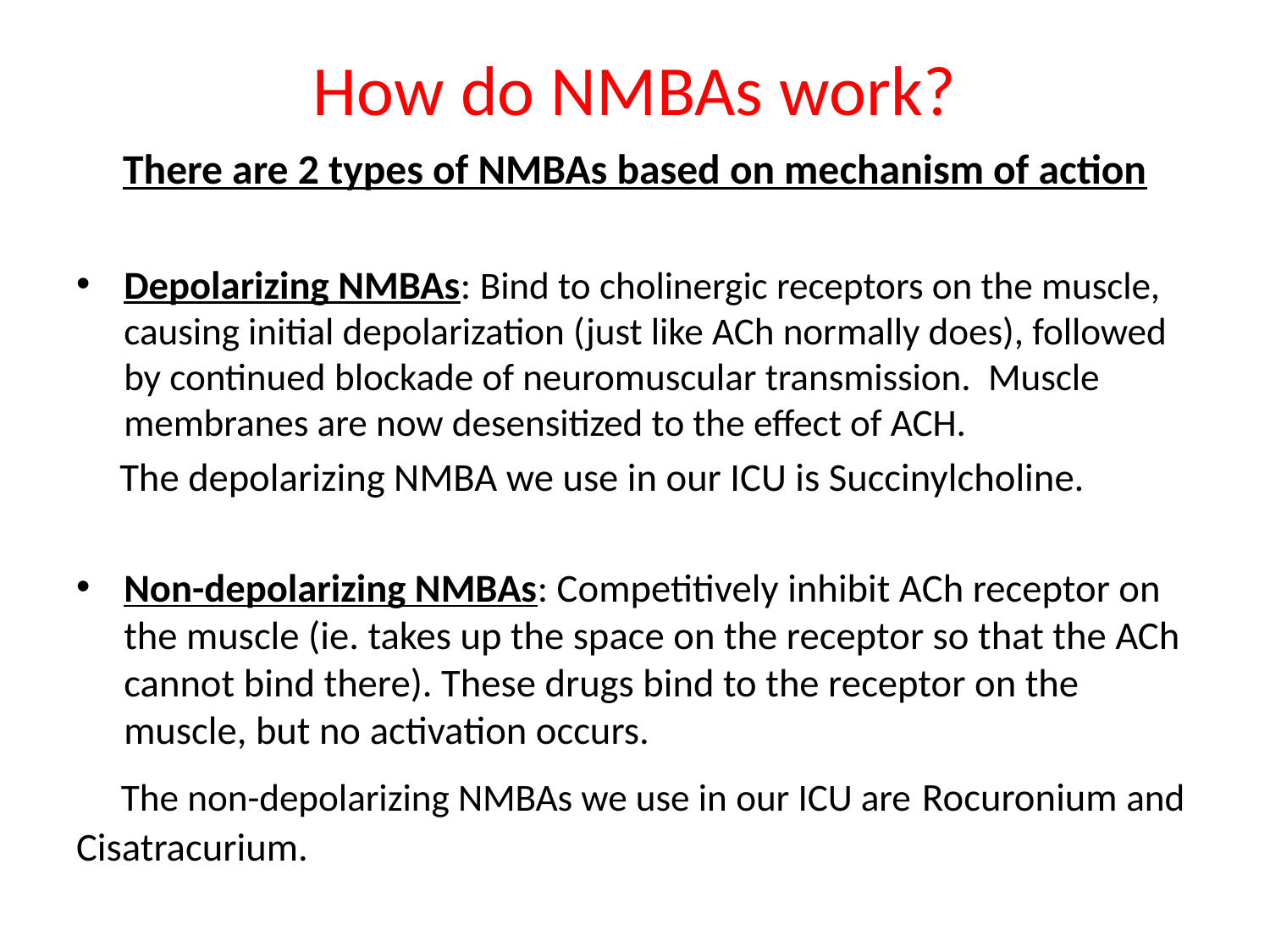

# How do NMBAs work?
There are 2 types of NMBAs based on mechanism of action

Depolarizing NMBAs: Bind to cholinergic receptors on the muscle, causing initial depolarization (just like ACh normally does), followed by continued blockade of neuromuscular transmission.  Muscle membranes are now desensitized to the effect of ACH.
     The depolarizing NMBA we use in our ICU is Succinylcholine.

Non-depolarizing NMBAs: Competitively inhibit ACh receptor on the muscle (ie. takes up the space on the receptor so that the ACh cannot bind there). These drugs bind to the receptor on the muscle, but no activation occurs.
    The non-depolarizing NMBAs we use in our ICU are Rocuronium and Cisatracurium.